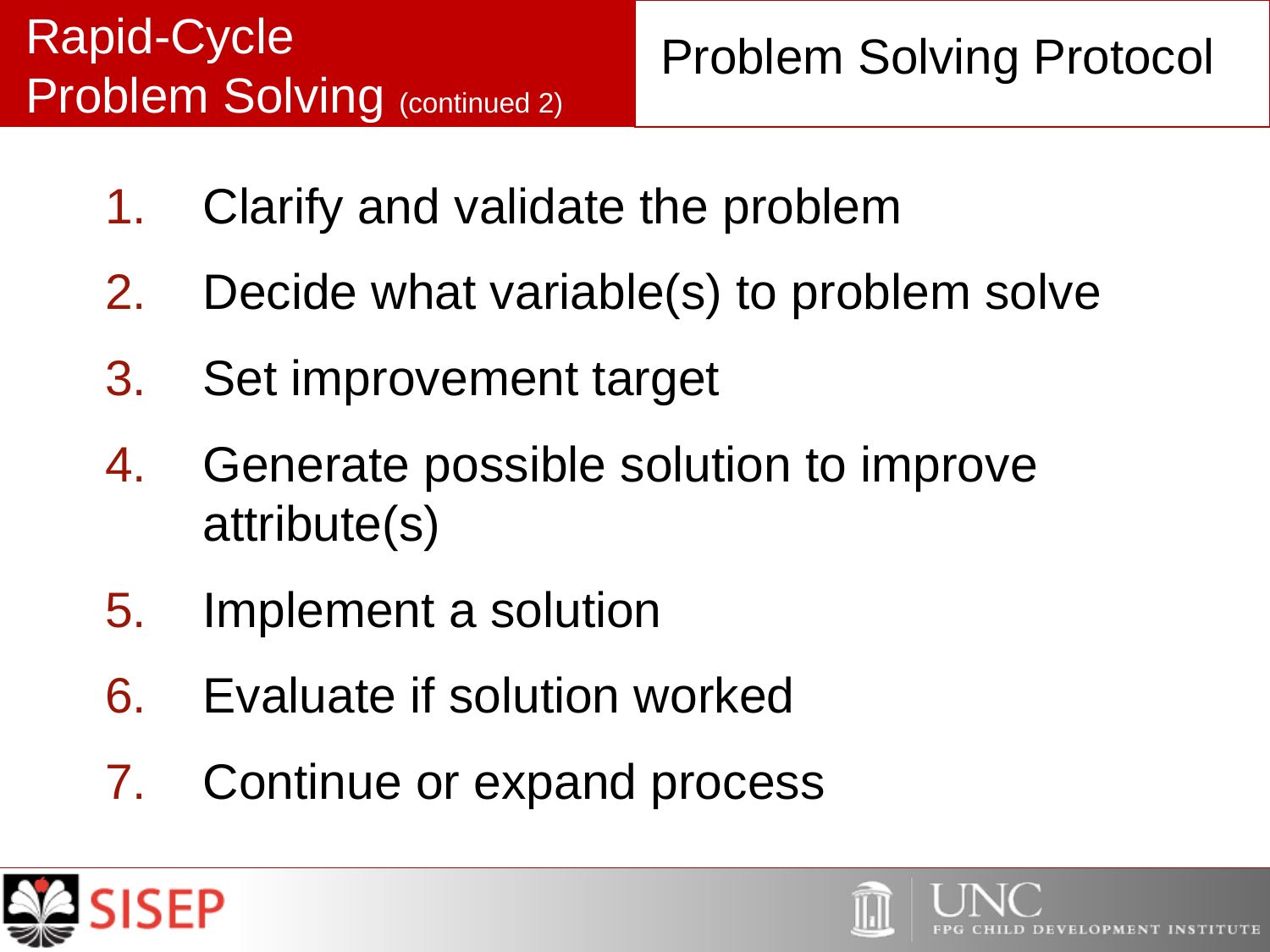

# Rapid-Cycle Problem Solving (continued 2)
Problem Solving Protocol
Clarify and validate the problem
Decide what variable(s) to problem solve
Set improvement target
Generate possible solution to improve attribute(s)
Implement a solution
Evaluate if solution worked
Continue or expand process